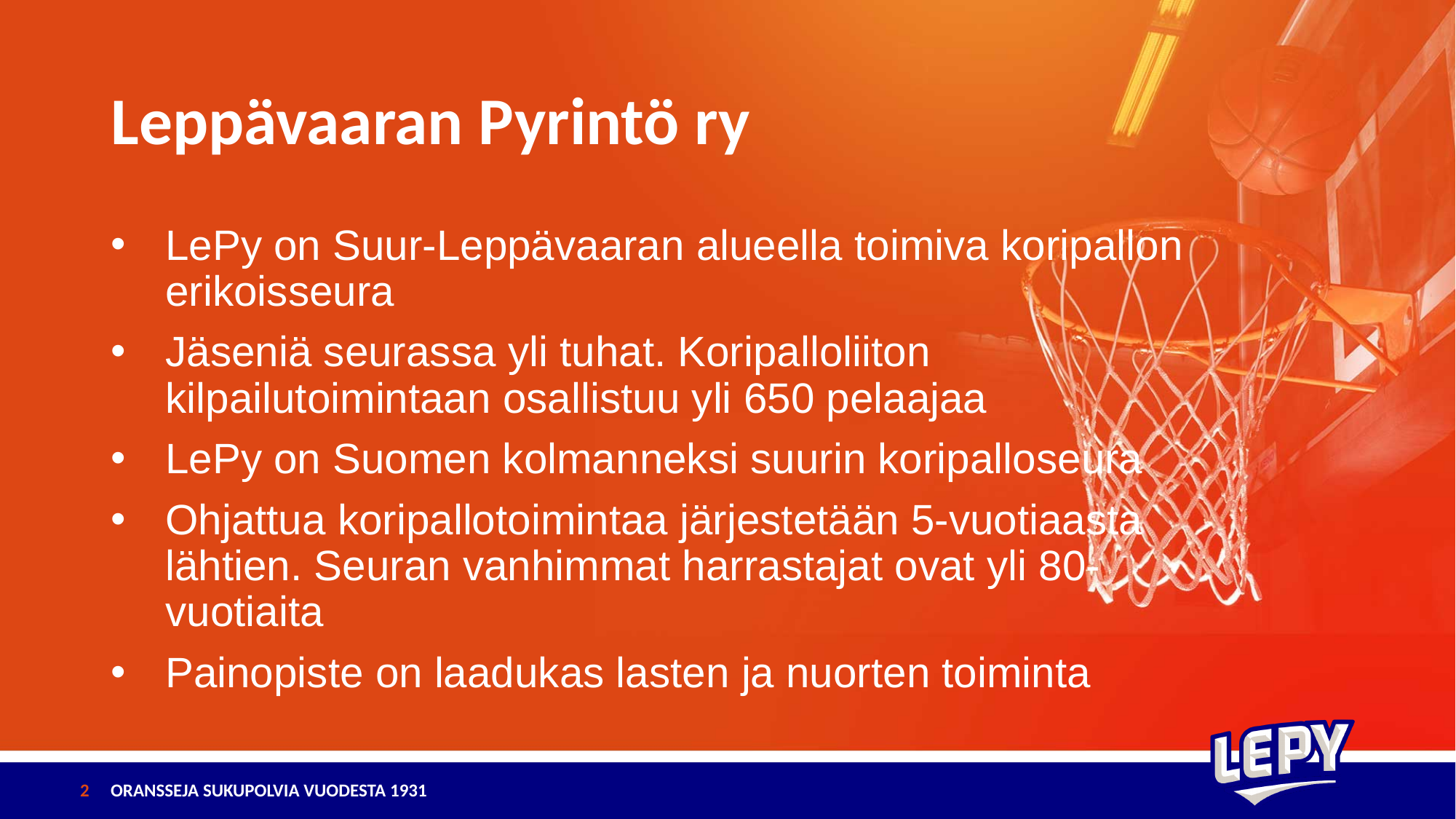

# Leppävaaran Pyrintö ry
LePy on Suur-Leppävaaran alueella toimiva koripallon erikoisseura
Jäseniä seurassa yli tuhat. Koripalloliiton kilpailutoimintaan osallistuu yli 650 pelaajaa
LePy on Suomen kolmanneksi suurin koripalloseura
Ohjattua koripallotoimintaa järjestetään 5-vuotiaasta lähtien. Seuran vanhimmat harrastajat ovat yli 80-vuotiaita
Painopiste on laadukas lasten ja nuorten toiminta